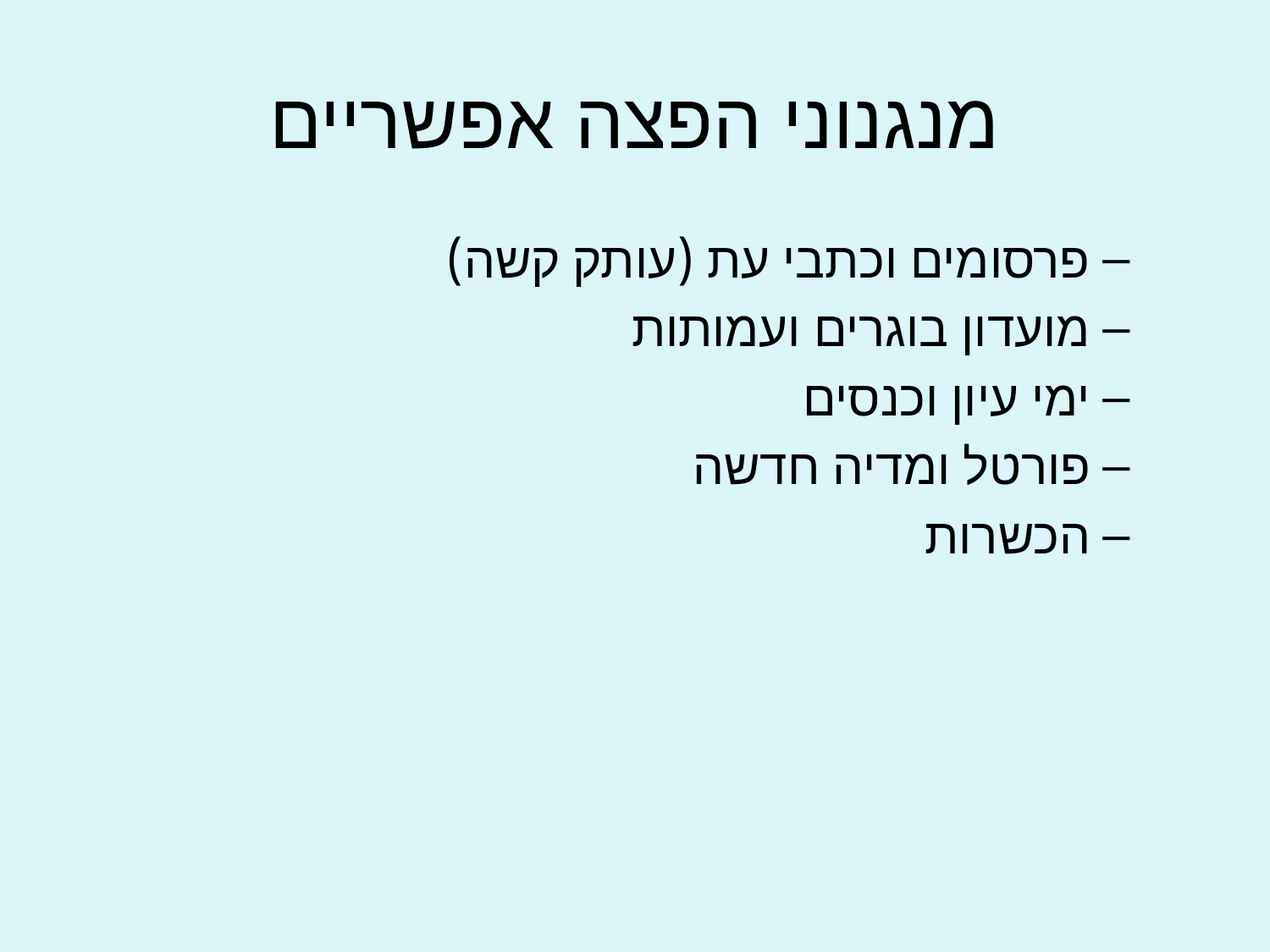

# מנגנוני הפצה אפשריים
פרסומים וכתבי עת (עותק קשה)
מועדון בוגרים ועמותות
ימי עיון וכנסים
פורטל ומדיה חדשה
הכשרות